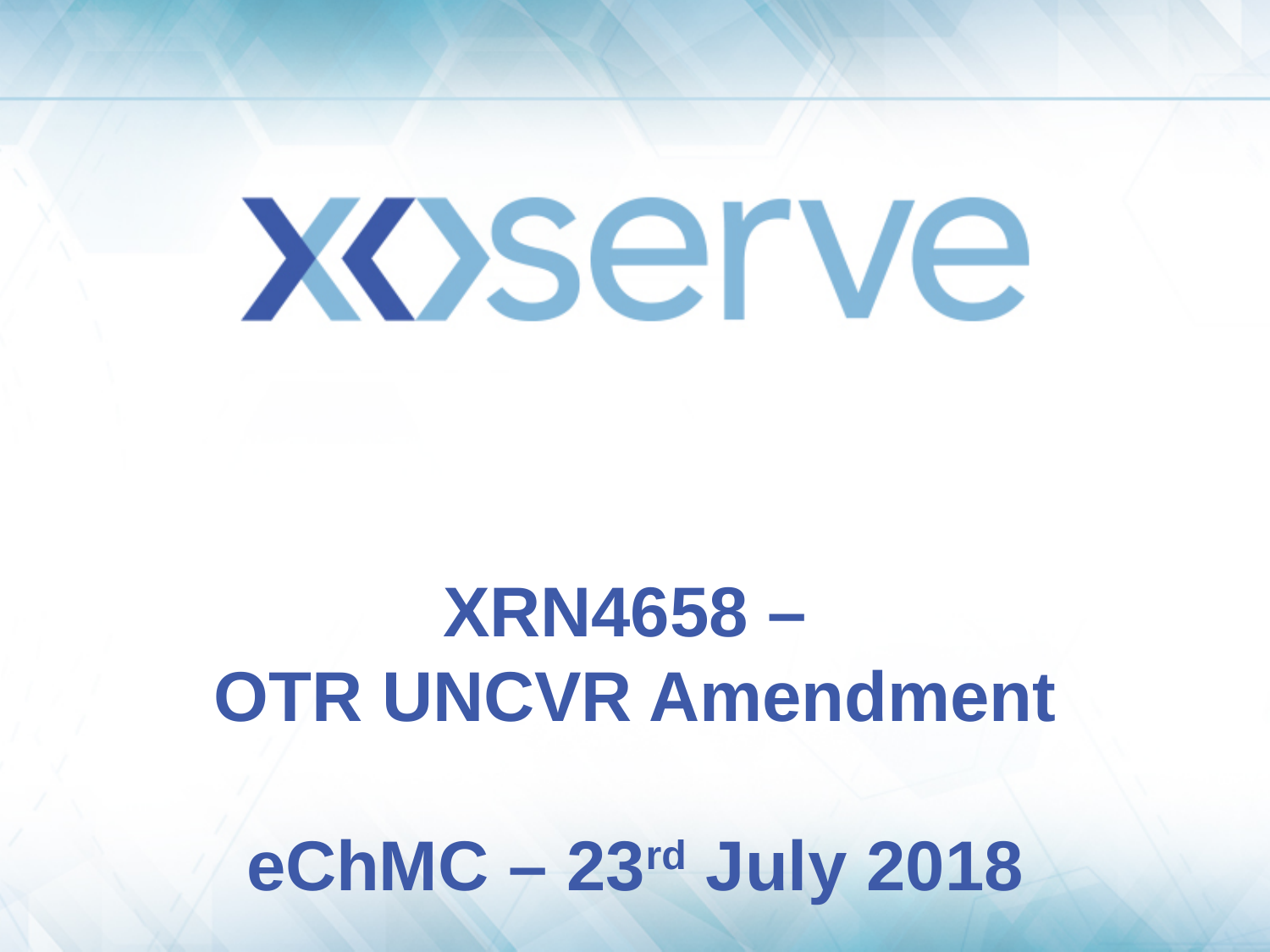

# XRN4658 – OTR UNCVR Amendment eChMC – 23rd July 2018